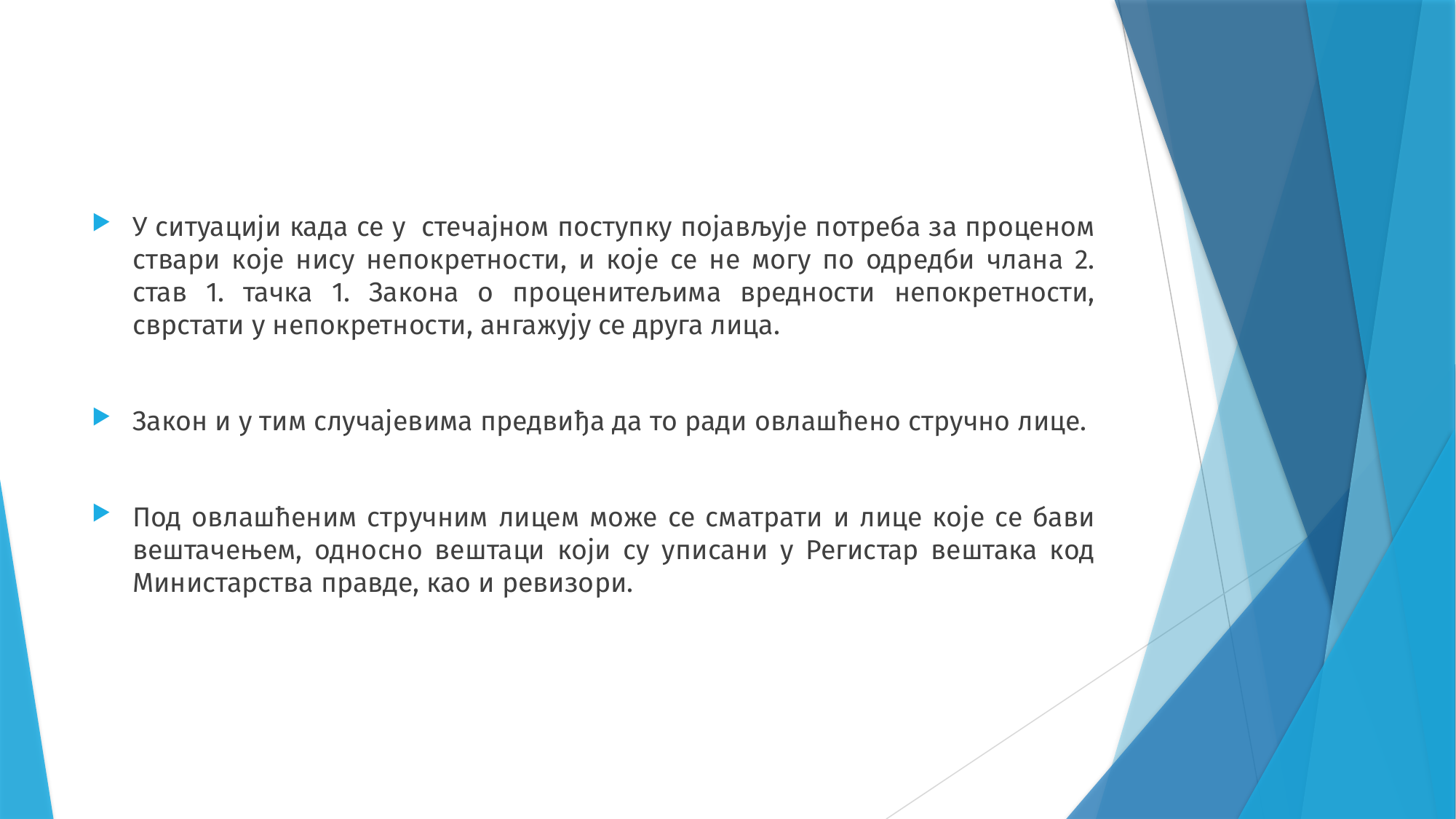

У ситуацији када се у  стечајном поступку појављује потреба за проценом ствари које нису непокретности, и које се не могу по одредби члана 2. став 1. тачка 1. Закона о проценитељима вредности непокретности, сврстати у непокретности, ангажују се друга лица.

Закон и у тим случајевима предвиђа да то ради овлашћено стручно лице.

Под овлашћеним стручним лицем може се сматрати и лице које се бави вештачењем, односно вештаци који су уписани у Регистар вештака код Министарства правде, као и ревизори.